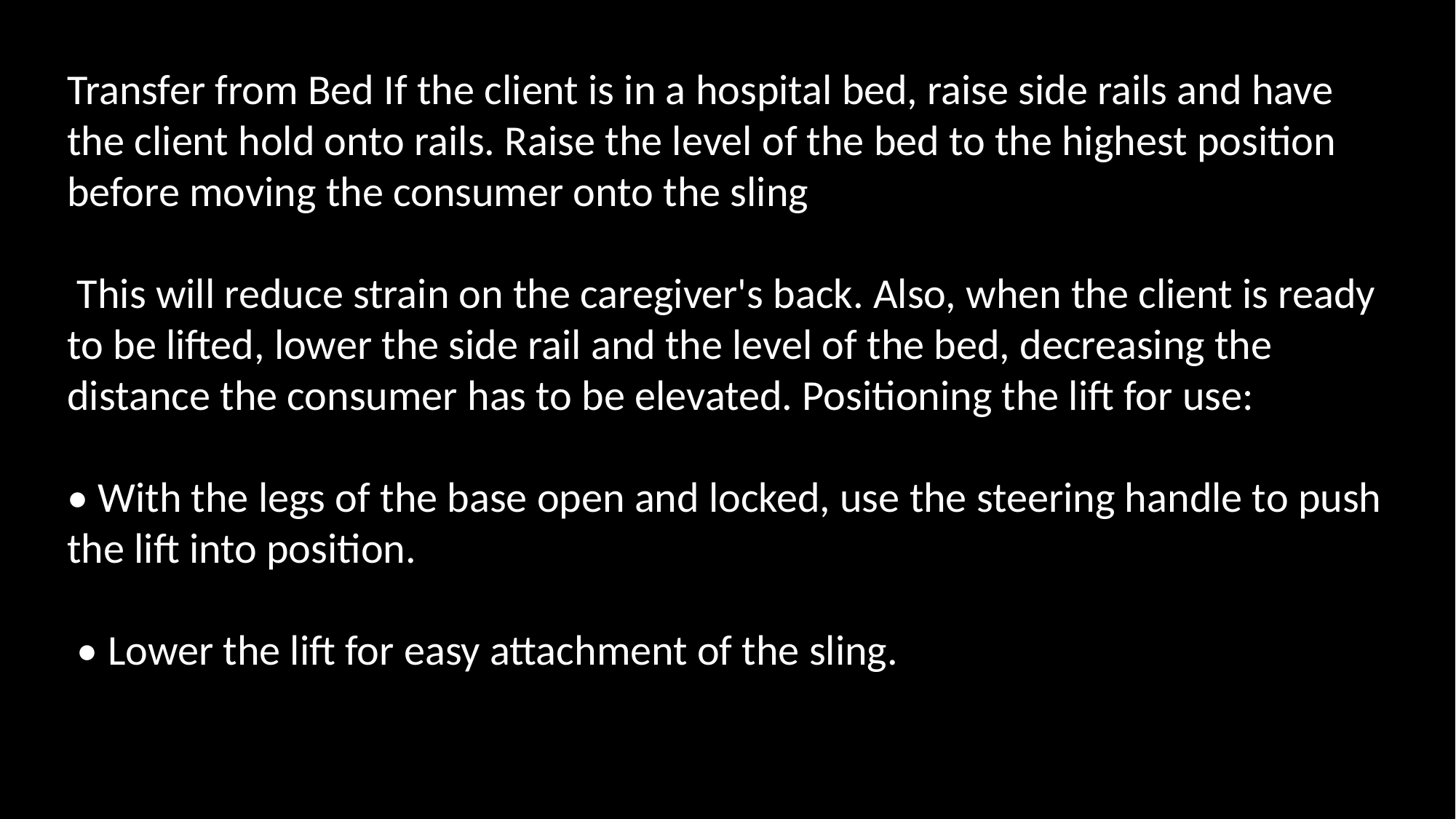

Transfer from Bed If the client is in a hospital bed, raise side rails and have the client hold onto rails. Raise the level of the bed to the highest position before moving the consumer onto the sling

 This will reduce strain on the caregiver's back. Also, when the client is ready to be lifted, lower the side rail and the level of the bed, decreasing the distance the consumer has to be elevated. Positioning the lift for use:

• With the legs of the base open and locked, use the steering handle to push the lift into position.

 • Lower the lift for easy attachment of the sling.